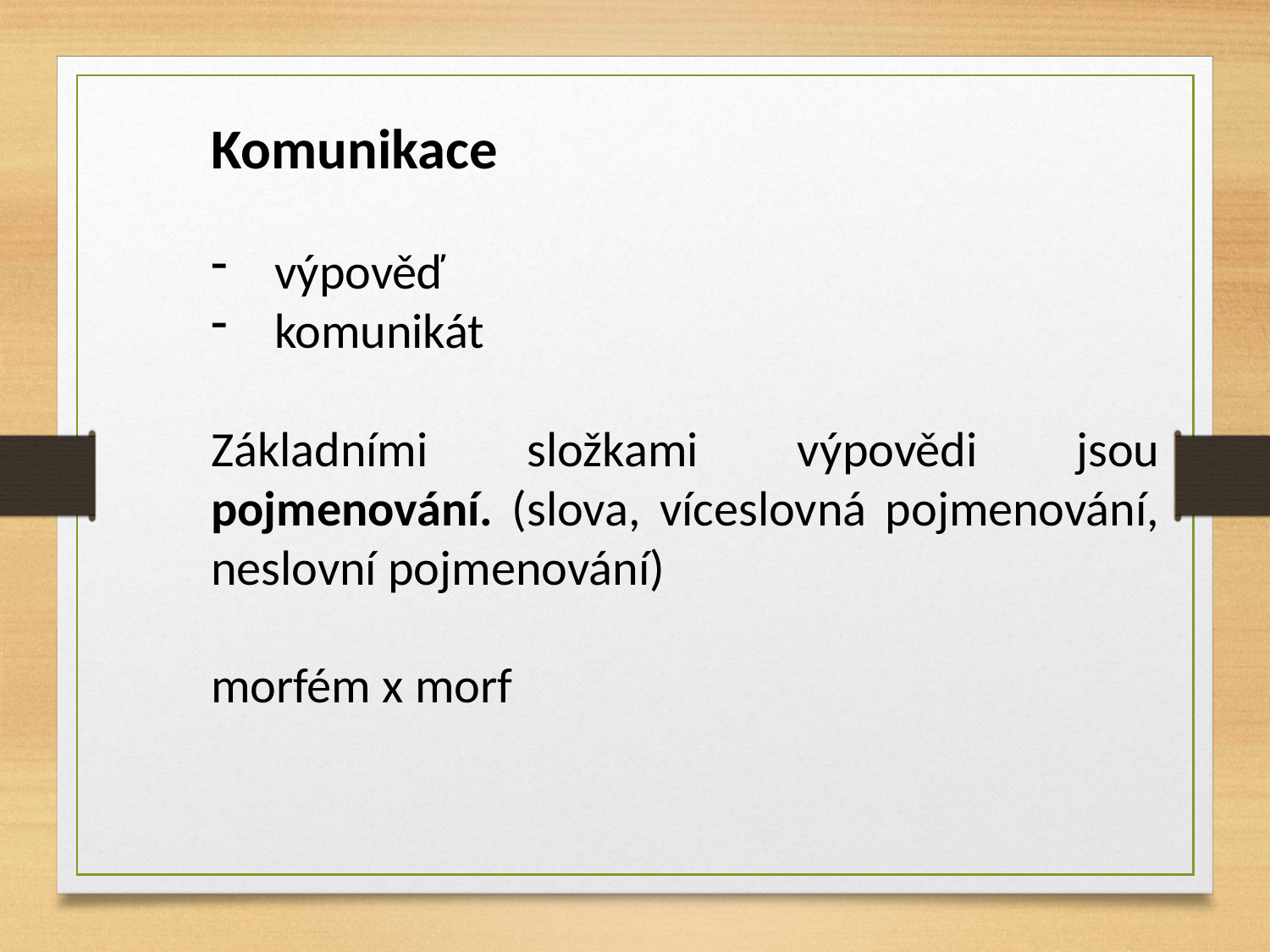

Komunikace

výpověď
komunikát

Základními složkami výpovědi jsou pojmenování. (slova, víceslovná pojmenování, neslovní pojmenování)

morfém x morf